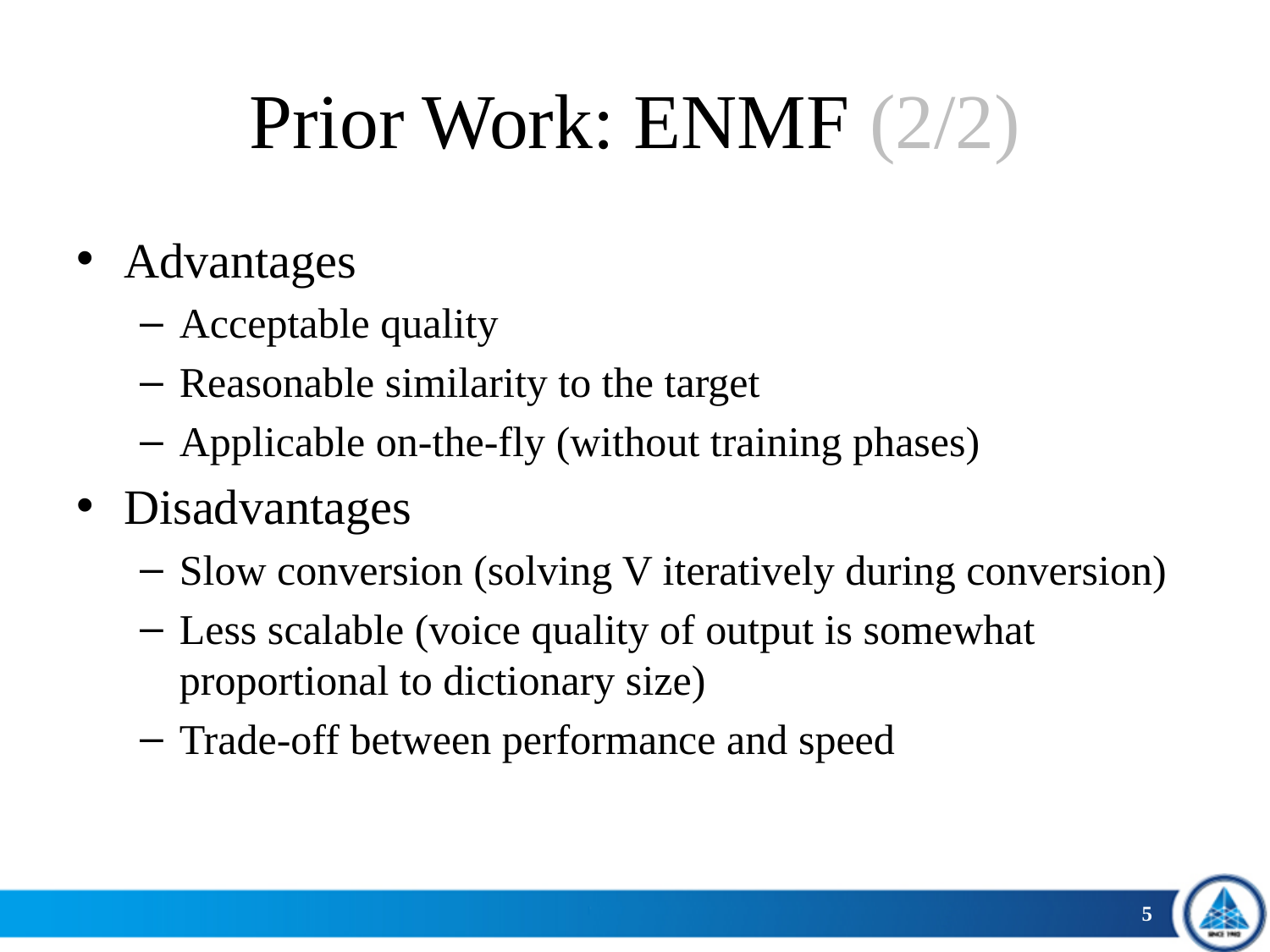

# Prior Work: ENMF (2/2)
Advantages
Acceptable quality
Reasonable similarity to the target
Applicable on-the-fly (without training phases)
Disadvantages
Slow conversion (solving V iteratively during conversion)
Less scalable (voice quality of output is somewhat proportional to dictionary size)
Trade-off between performance and speed
5